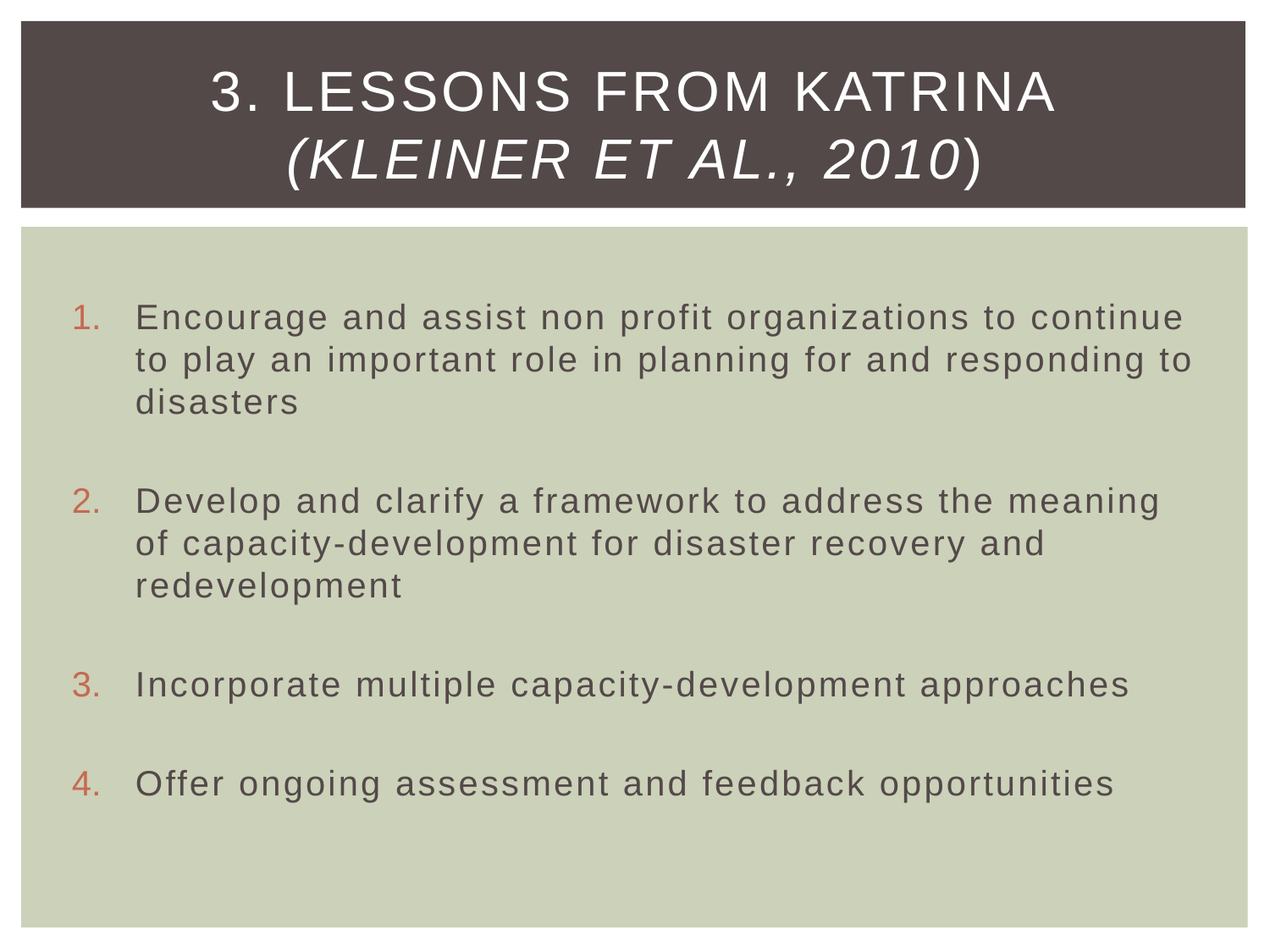

# 3. LESSONS FROM KATRINA (Kleiner et al., 2010)

Encourage and assist non profit organizations to continue to play an important role in planning for and responding to disasters

Develop and clarify a framework to address the meaning of capacity-development for disaster recovery and redevelopment

Incorporate multiple capacity-development approaches

Offer ongoing assessment and feedback opportunities